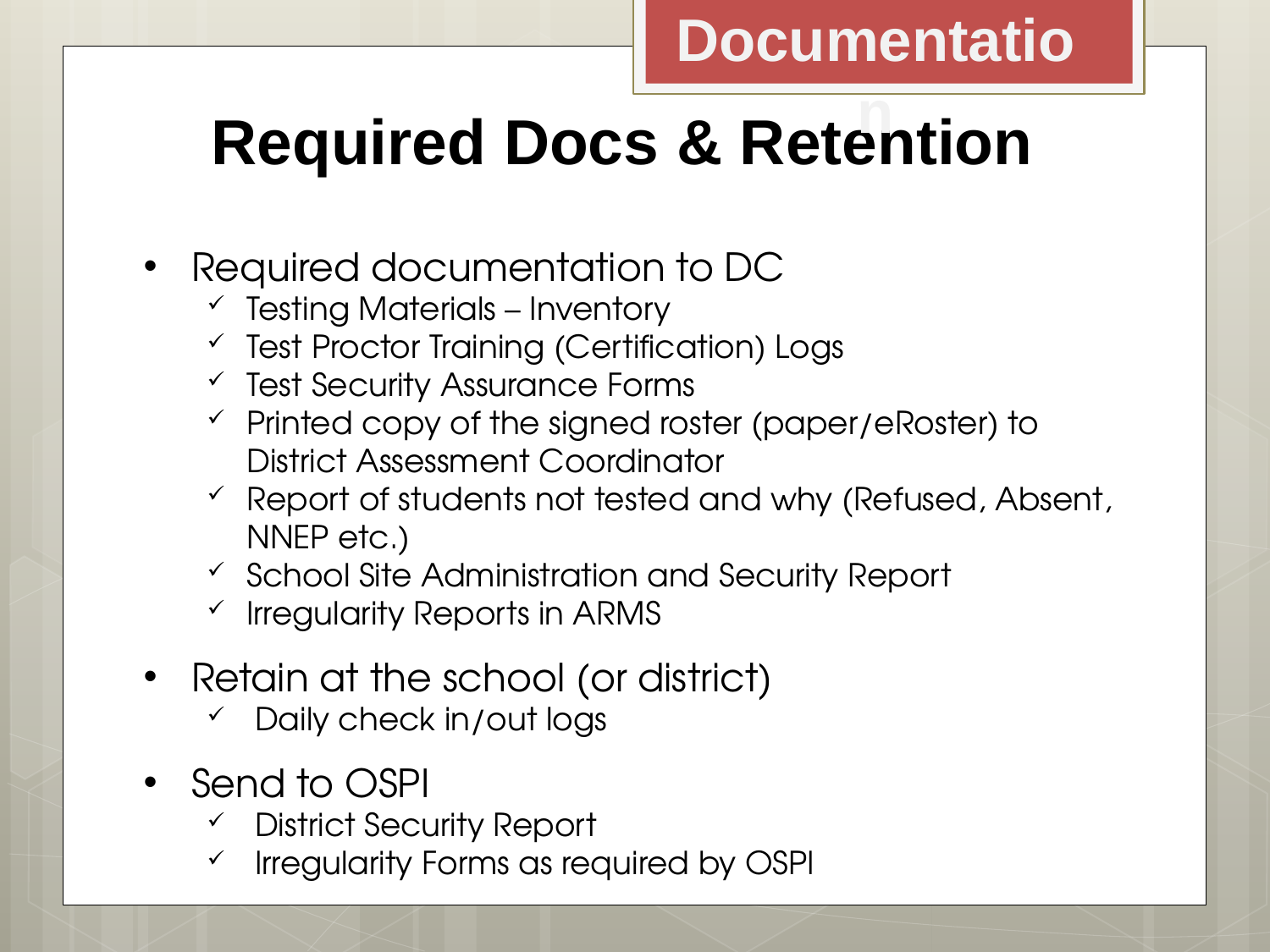

Documentation
Required Docs & Retention
Required documentation to DC
Testing Materials – Inventory
Test Proctor Training (Certification) Logs
Test Security Assurance Forms
Printed copy of the signed roster (paper/eRoster) to District Assessment Coordinator
Report of students not tested and why (Refused, Absent, NNEP etc.)
School Site Administration and Security Report
Irregularity Reports in ARMS

Retain at the school (or district)
Daily check in/out logs

Send to OSPI
District Security Report
Irregularity Forms as required by OSPI